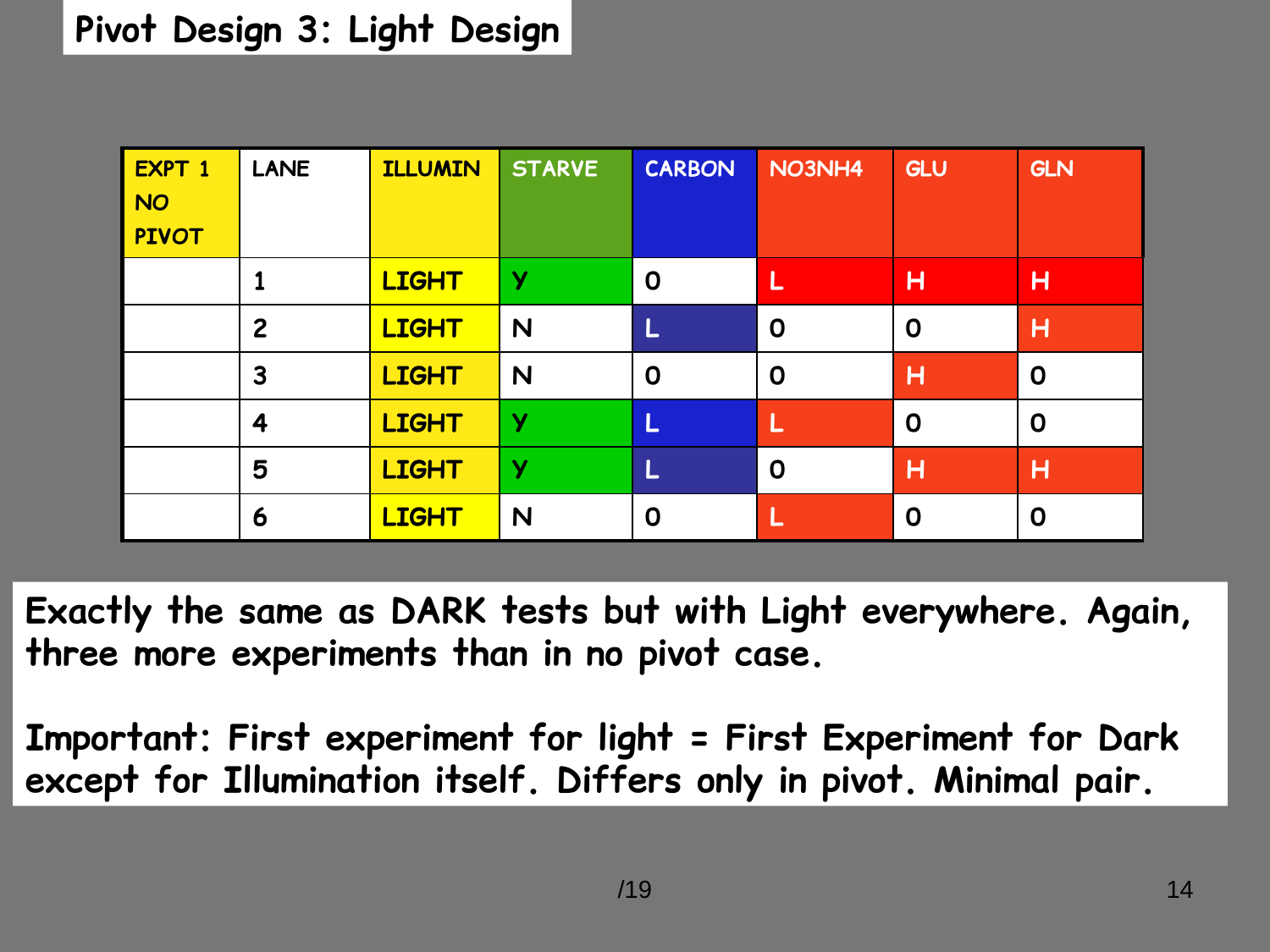

Pivot Design 3: Light Design
| EXPT 1 NO PIVOT | LANE | ILLUMIN | STARVE | CARBON | NO3NH4 | GLU | GLN |
| --- | --- | --- | --- | --- | --- | --- | --- |
|  | 1 | LIGHT | Y | 0 | L | H | H |
|  | 2 | LIGHT | N | L | 0 | 0 | H |
|  | 3 | LIGHT | N | 0 | 0 | H | 0 |
|  | 4 | LIGHT | Y | L | L | 0 | 0 |
|  | 5 | LIGHT | Y | L | 0 | H | H |
|  | 6 | LIGHT | N | 0 | L | 0 | 0 |
Exactly the same as DARK tests but with Light everywhere. Again, three more experiments than in no pivot case.

Important: First experiment for light = First Experiment for Dark except for Illumination itself. Differs only in pivot. Minimal pair.
/19
14